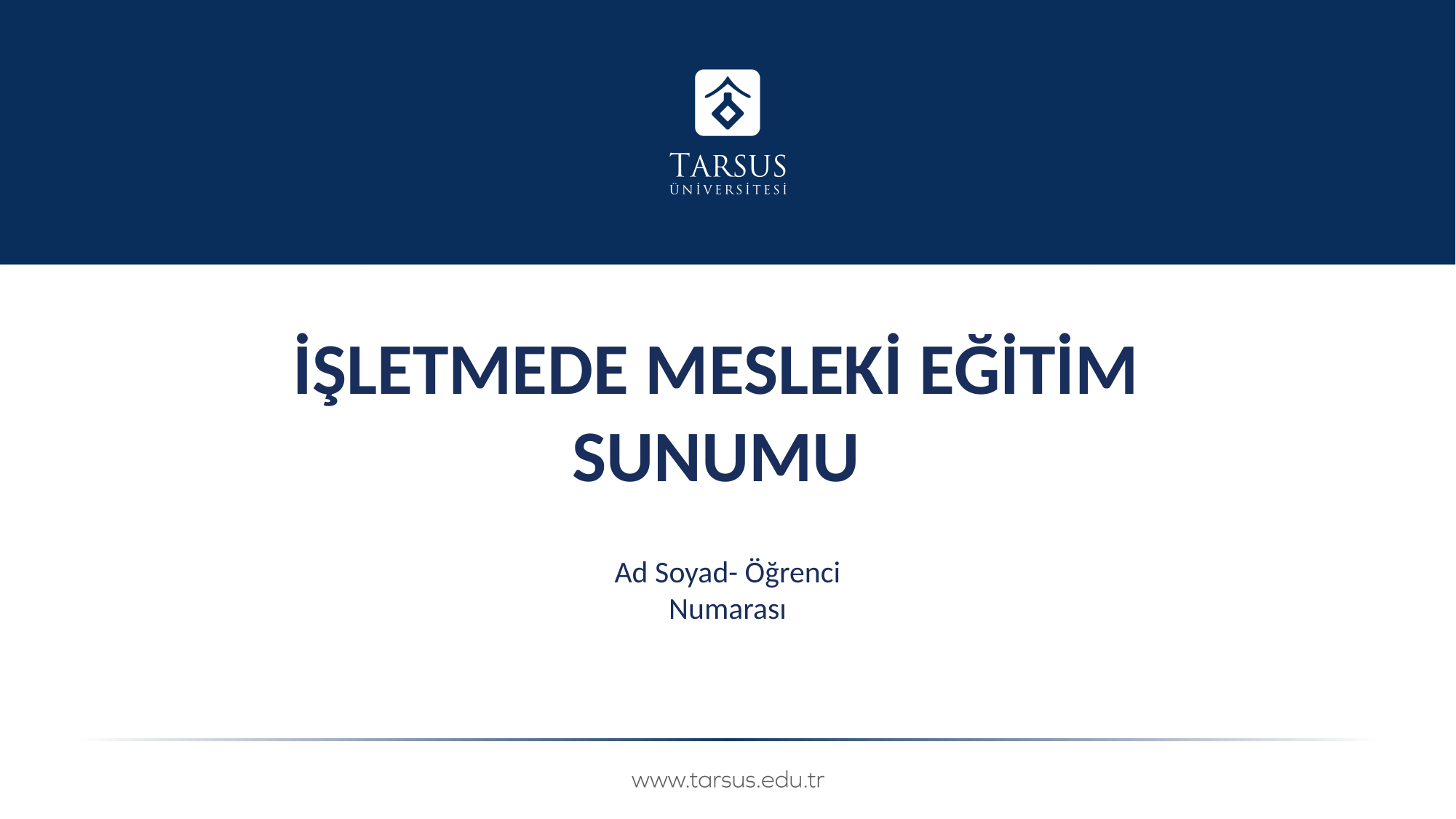

İŞLETMEDE MESLEKİ EĞİTİM SUNUMU
Ad Soyad- Öğrenci Numarası